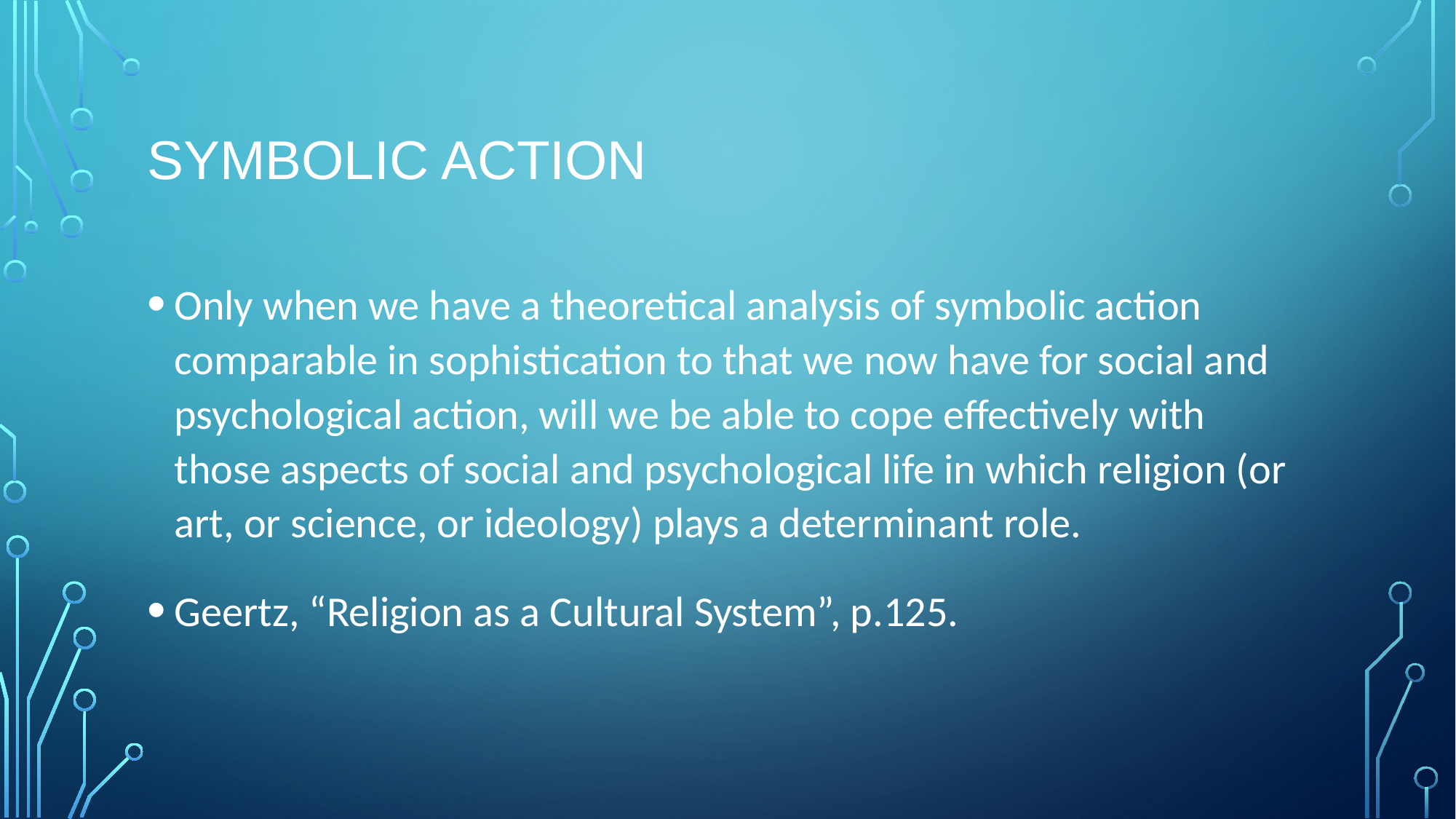

# Symbolic Action
Only when we have a theoretical analysis of symbolic action comparable in sophistication to that we now have for social and psychological action, will we be able to cope effectively with those aspects of social and psychological life in which religion (or art, or science, or ideology) plays a determinant role.
Geertz, “Religion as a Cultural System”, p.125.